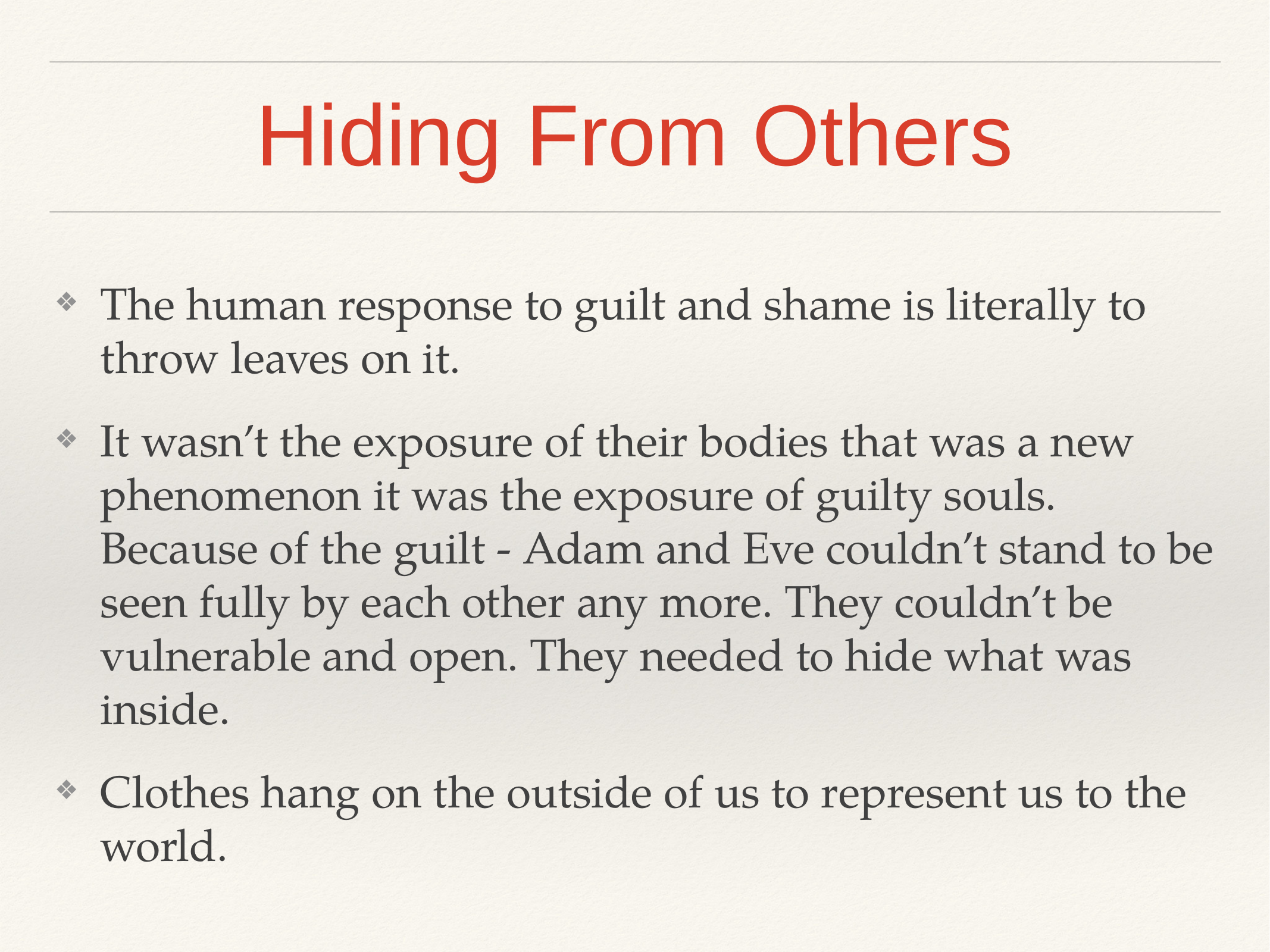

# Hiding From Others
The human response to guilt and shame is literally to throw leaves on it.
It wasn’t the exposure of their bodies that was a new phenomenon it was the exposure of guilty souls. Because of the guilt - Adam and Eve couldn’t stand to be seen fully by each other any more. They couldn’t be vulnerable and open. They needed to hide what was inside.
Clothes hang on the outside of us to represent us to the world.